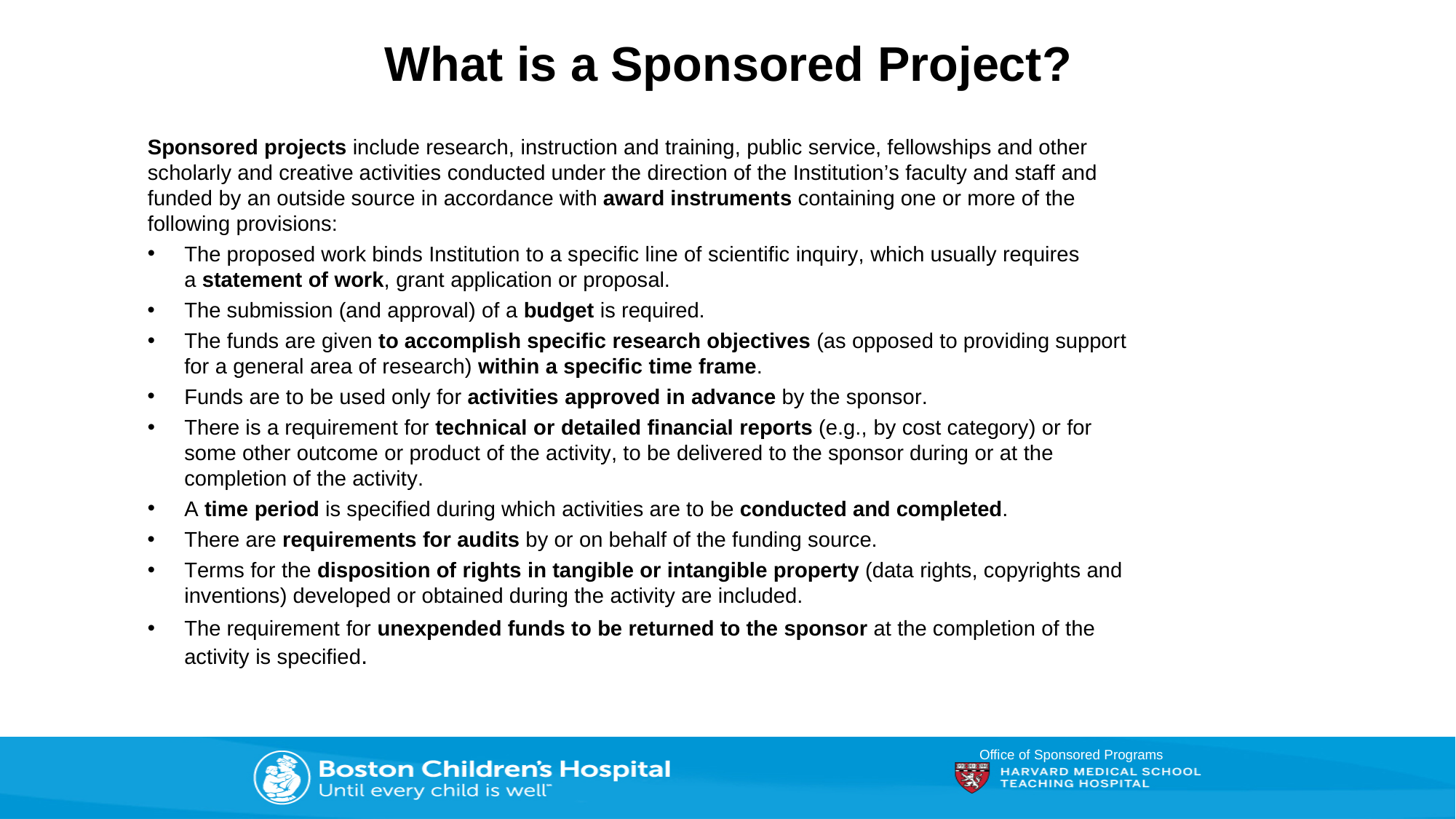

# What is a Sponsored Project?
Sponsored projects include research, instruction and training, public service, fellowships and other scholarly and creative activities conducted under the direction of the Institution’s faculty and staff and funded by an outside source in accordance with award instruments containing one or more of the following provisions:
The proposed work binds Institution to a specific line of scientific inquiry, which usually requires a statement of work, grant application or proposal.
The submission (and approval) of a budget is required.
The funds are given to accomplish specific research objectives (as opposed to providing support for a general area of research) within a specific time frame.
Funds are to be used only for activities approved in advance by the sponsor.
There is a requirement for technical or detailed financial reports (e.g., by cost category) or for some other outcome or product of the activity, to be delivered to the sponsor during or at the completion of the activity.
A time period is specified during which activities are to be conducted and completed.
There are requirements for audits by or on behalf of the funding source.
Terms for the disposition of rights in tangible or intangible property (data rights, copyrights and inventions) developed or obtained during the activity are included.
The requirement for unexpended funds to be returned to the sponsor at the completion of the activity is specified.
Office of Sponsored Programs